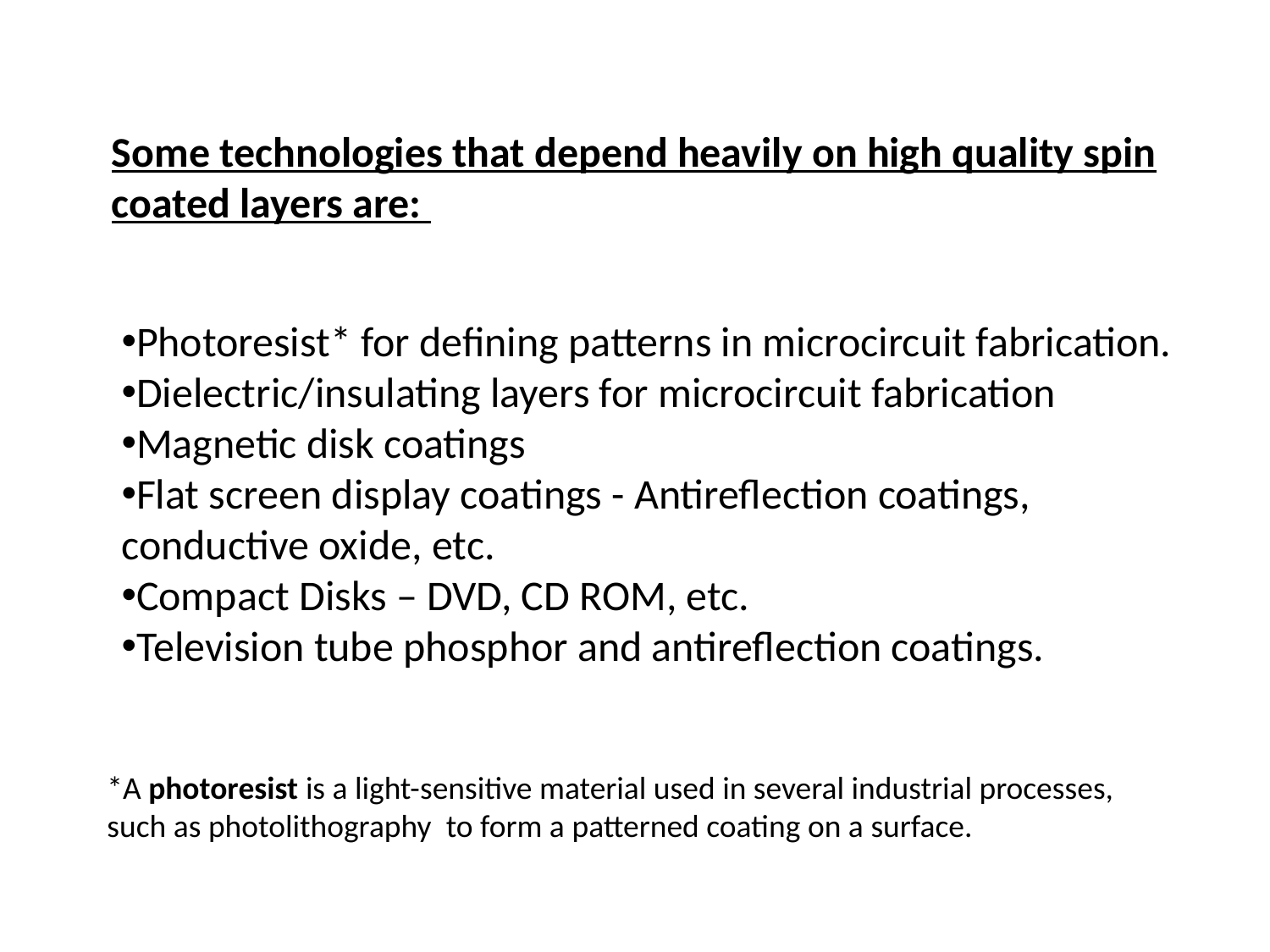

Some technologies that depend heavily on high quality spin coated layers are:

Photoresist* for defining patterns in microcircuit fabrication.
Dielectric/insulating layers for microcircuit fabrication
Magnetic disk coatings
Flat screen display coatings - Antireflection coatings, conductive oxide, etc.
Compact Disks – DVD, CD ROM, etc.
Television tube phosphor and antireflection coatings.
*A photoresist is a light-sensitive material used in several industrial processes, such as photolithography  to form a patterned coating on a surface.